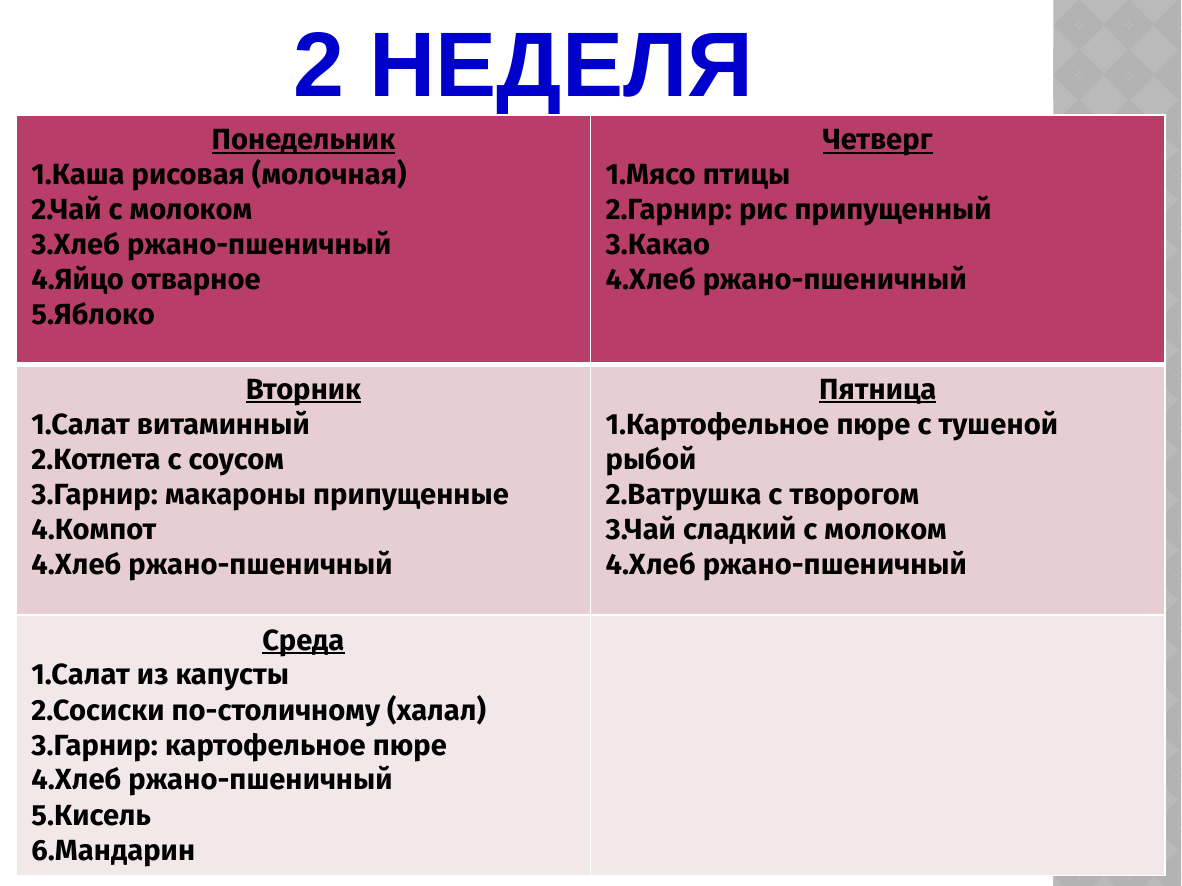

# 2 Неделя
| Понедельник 1.Каша рисовая (молочная) 2.Чай с молоком 3.Хлеб ржано-пшеничный 4.Яйцо отварное 5.Яблоко | Четверг 1.Мясо птицы 2.Гарнир: рис припущенный 3.Какао 4.Хлеб ржано-пшеничный |
| --- | --- |
| Вторник 1.Салат витаминный 2.Котлета с соусом 3.Гарнир: макароны припущенные 4.Компот 4.Хлеб ржано-пшеничный | Пятница 1.Картофельное пюре с тушеной рыбой 2.Ватрушка с творогом 3.Чай сладкий с молоком 4.Хлеб ржано-пшеничный |
| Среда 1.Салат из капусты 2.Сосиски по-столичному (халал) 3.Гарнир: картофельное пюре 4.Хлеб ржано-пшеничный 5.Кисель 6.Мандарин |  |